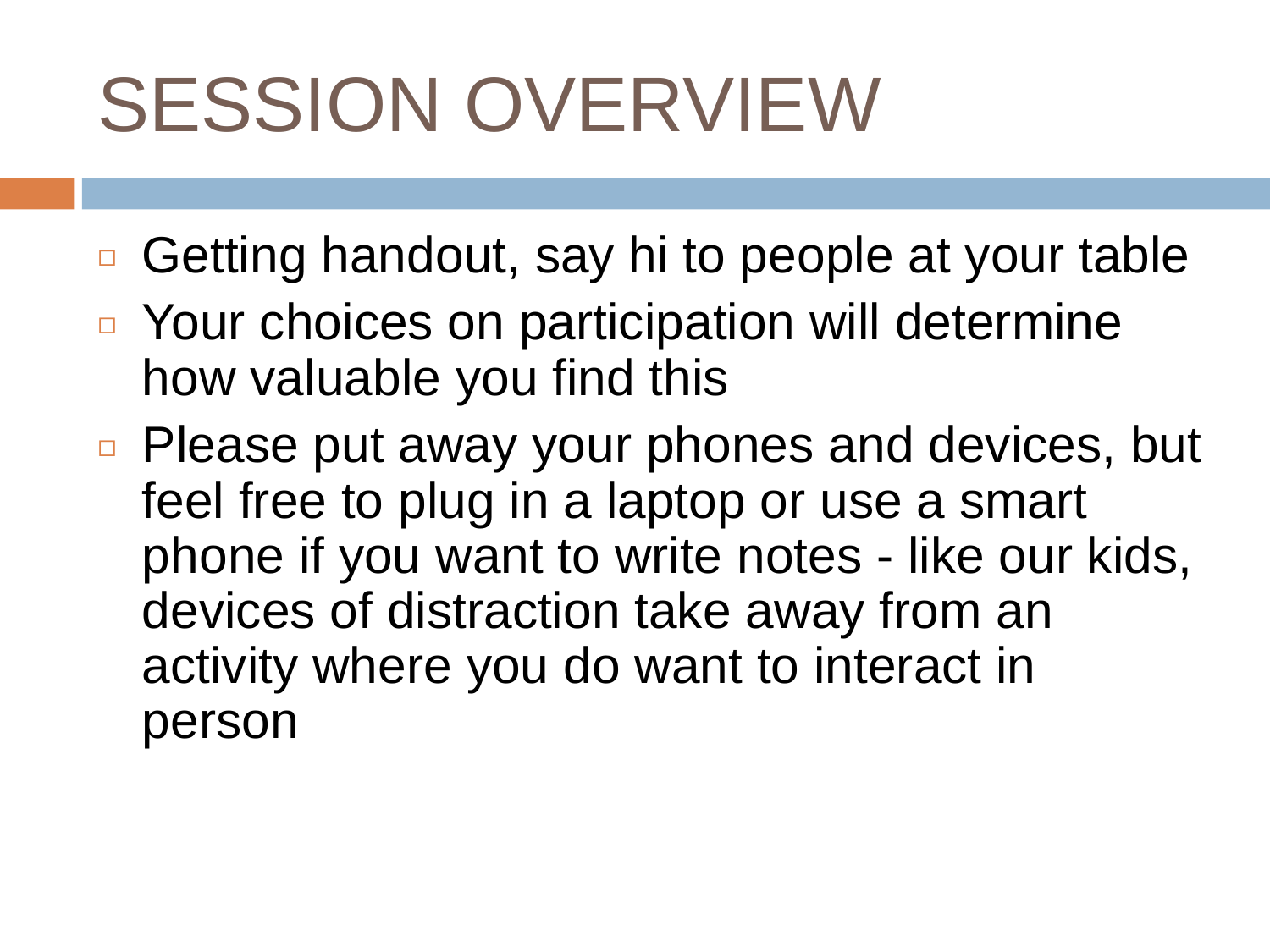

# SESSION OVERVIEW
Getting handout, say hi to people at your table
Your choices on participation will determine how valuable you find this
Please put away your phones and devices, but feel free to plug in a laptop or use a smart phone if you want to write notes - like our kids, devices of distraction take away from an activity where you do want to interact in person